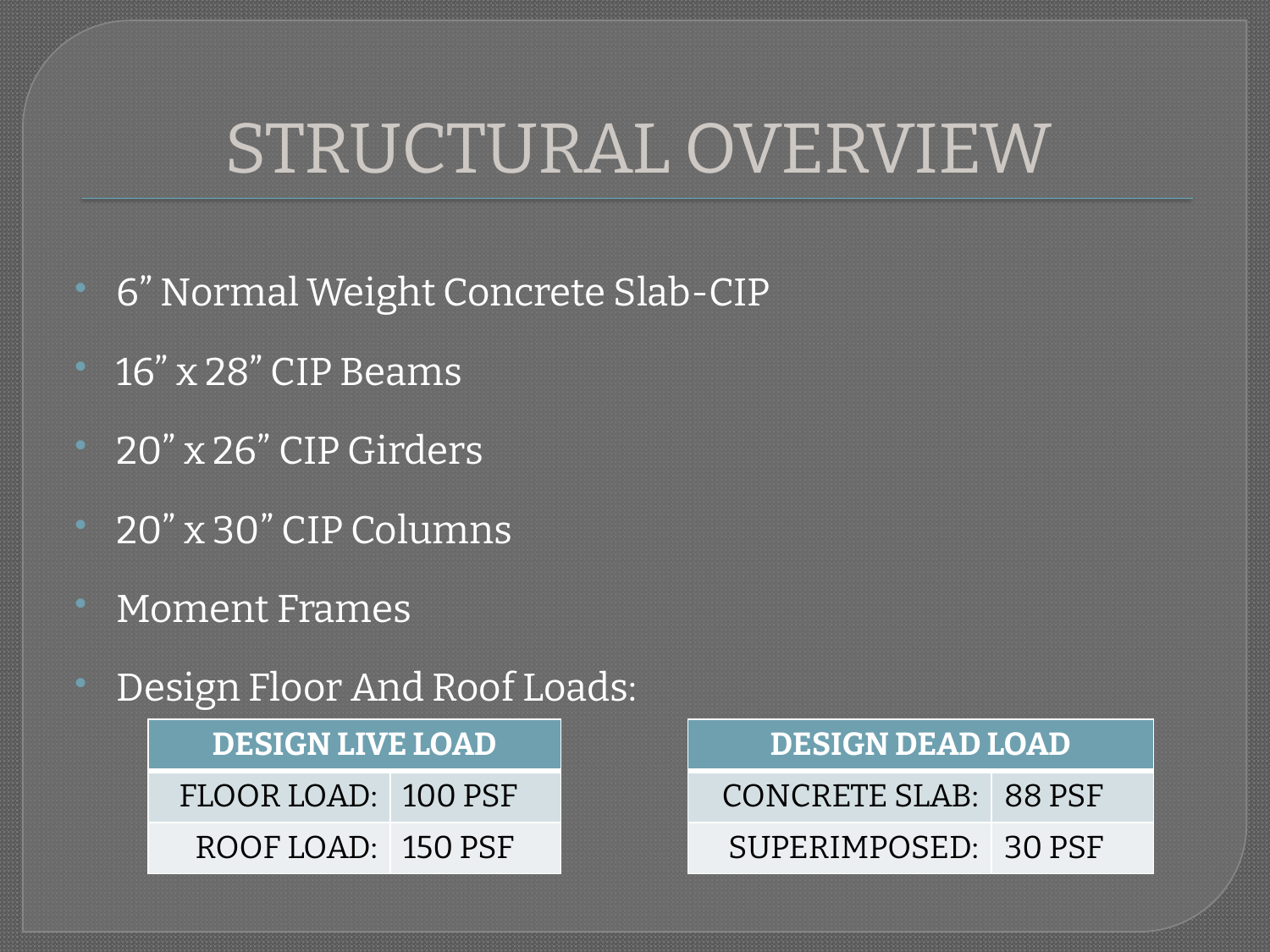

# STRUCTURAL OVERVIEW
6” Normal Weight Concrete Slab-CIP
16” x 28” CIP Beams
20” x 26” CIP Girders
20” x 30” CIP Columns
Moment Frames
Design Floor And Roof Loads:

| DESIGN LIVE LOAD |  |
| --- | --- |
| FLOOR LOAD: | 100 PSF |
| ROOF LOAD: | 150 PSF |
| DESIGN DEAD LOAD |  |
| --- | --- |
| CONCRETE SLAB: | 88 PSF |
| SUPERIMPOSED: | 30 PSF |